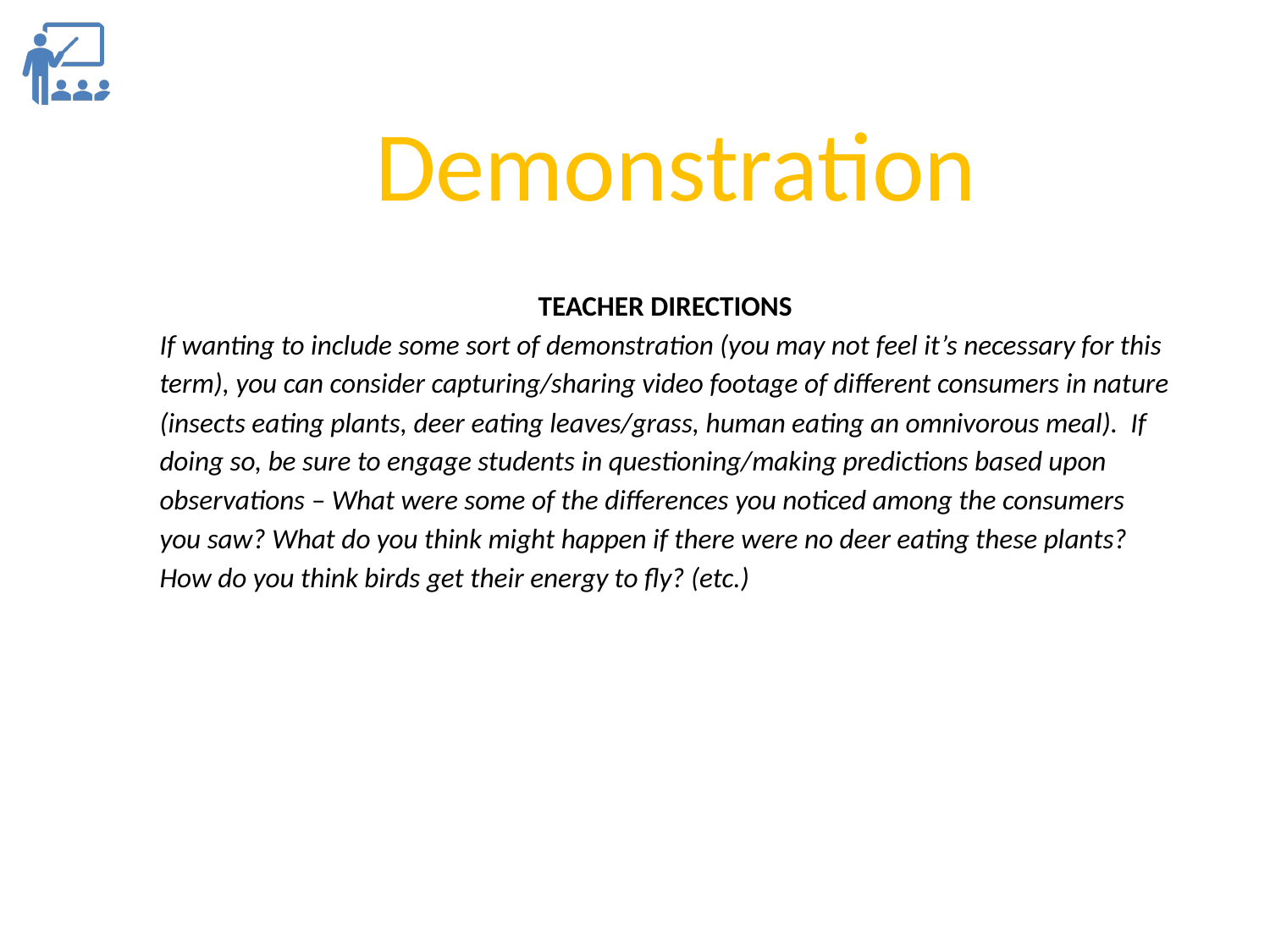

Demonstration
TEACHER DIRECTIONS
If wanting to include some sort of demonstration (you may not feel it’s necessary for this term), you can consider capturing/sharing video footage of different consumers in nature (insects eating plants, deer eating leaves/grass, human eating an omnivorous meal).  If doing so, be sure to engage students in questioning/making predictions based upon observations – What were some of the differences you noticed among the consumers you saw? What do you think might happen if there were no deer eating these plants? How do you think birds get their energy to fly? (etc.)